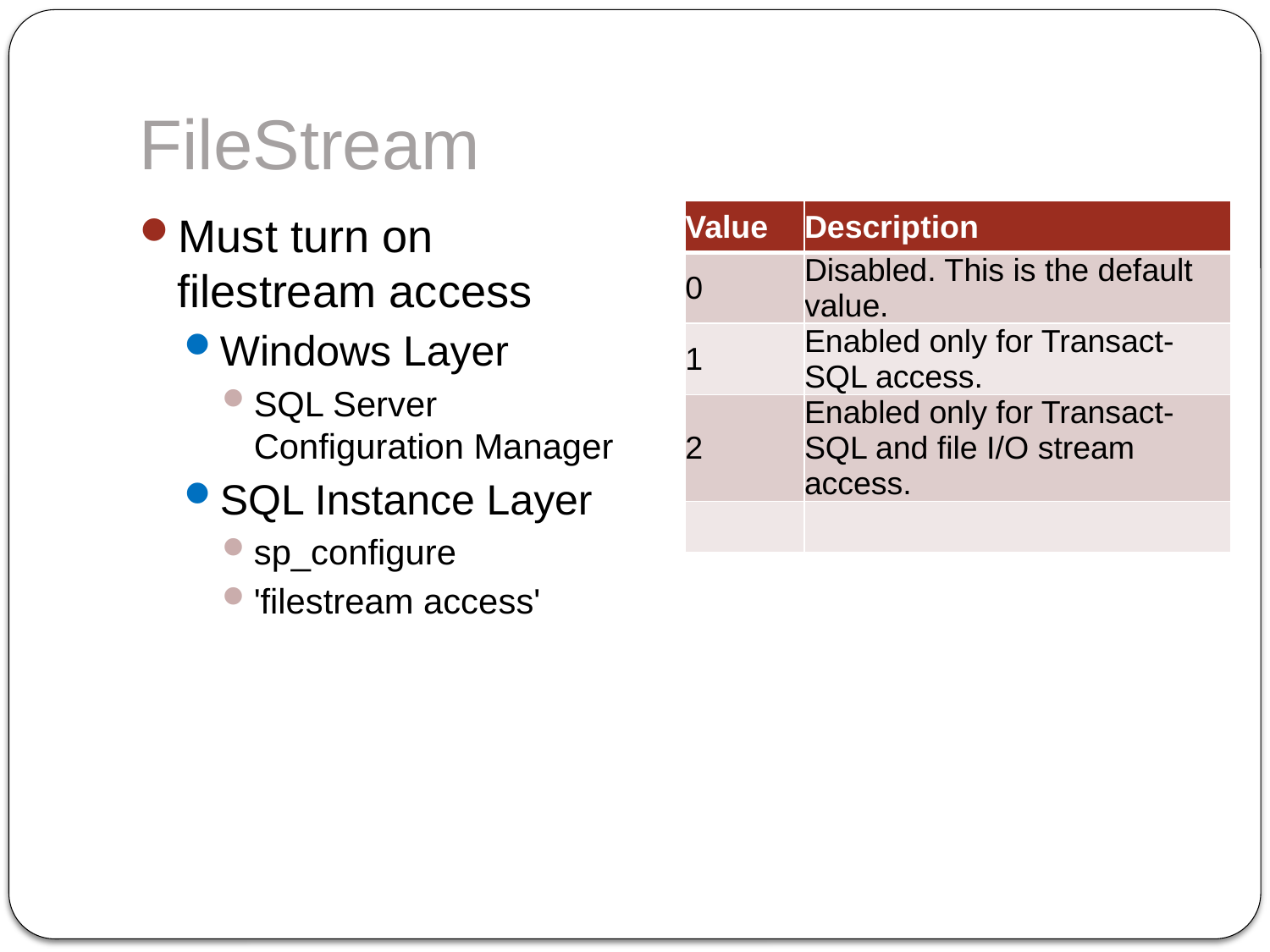

# FileStream
Must turn on
filestream access
Windows Layer
SQL Server
Configuration Manager
SQL Instance Layer
sp_configure
'filestream access'
| Value | Description |
| --- | --- |
| 0 | Disabled. This is the default value. |
| 1 | Enabled only for Transact-SQL access. |
| 2 | Enabled only for Transact-SQL and file I/O stream access. |
|  |  |